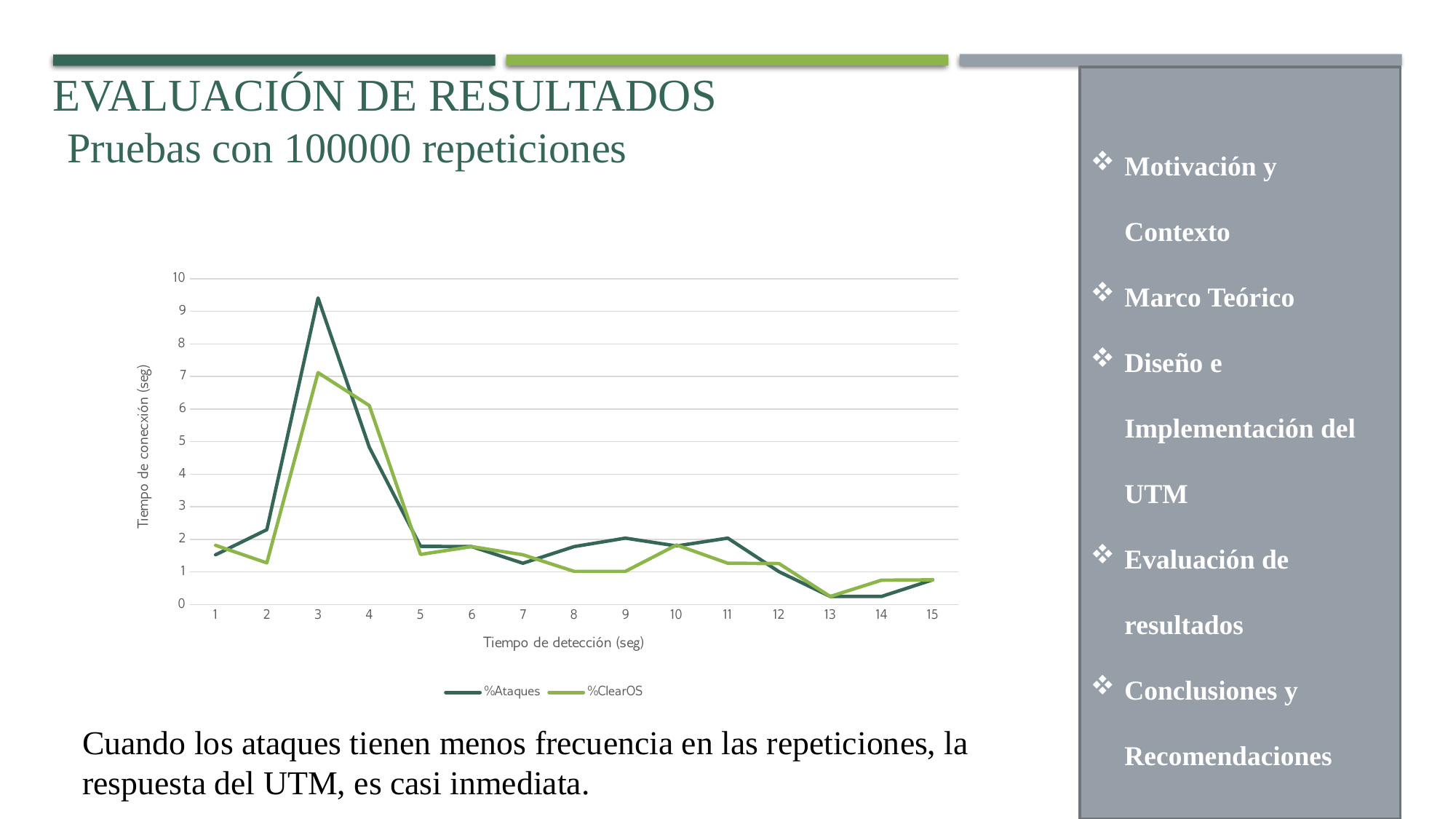

EVALUACIÓN DE RESULTADOS
Motivación y Contexto
Marco Teórico
Diseño e Implementación del UTM
Evaluación de resultados
Conclusiones y Recomendaciones
Pruebas con 100000 repeticiones

### Chart

| Category | %Ataques | %ClearOS |
|---|---|---|
Cuando los ataques tienen menos frecuencia en las repeticiones, la respuesta del UTM, es casi inmediata.